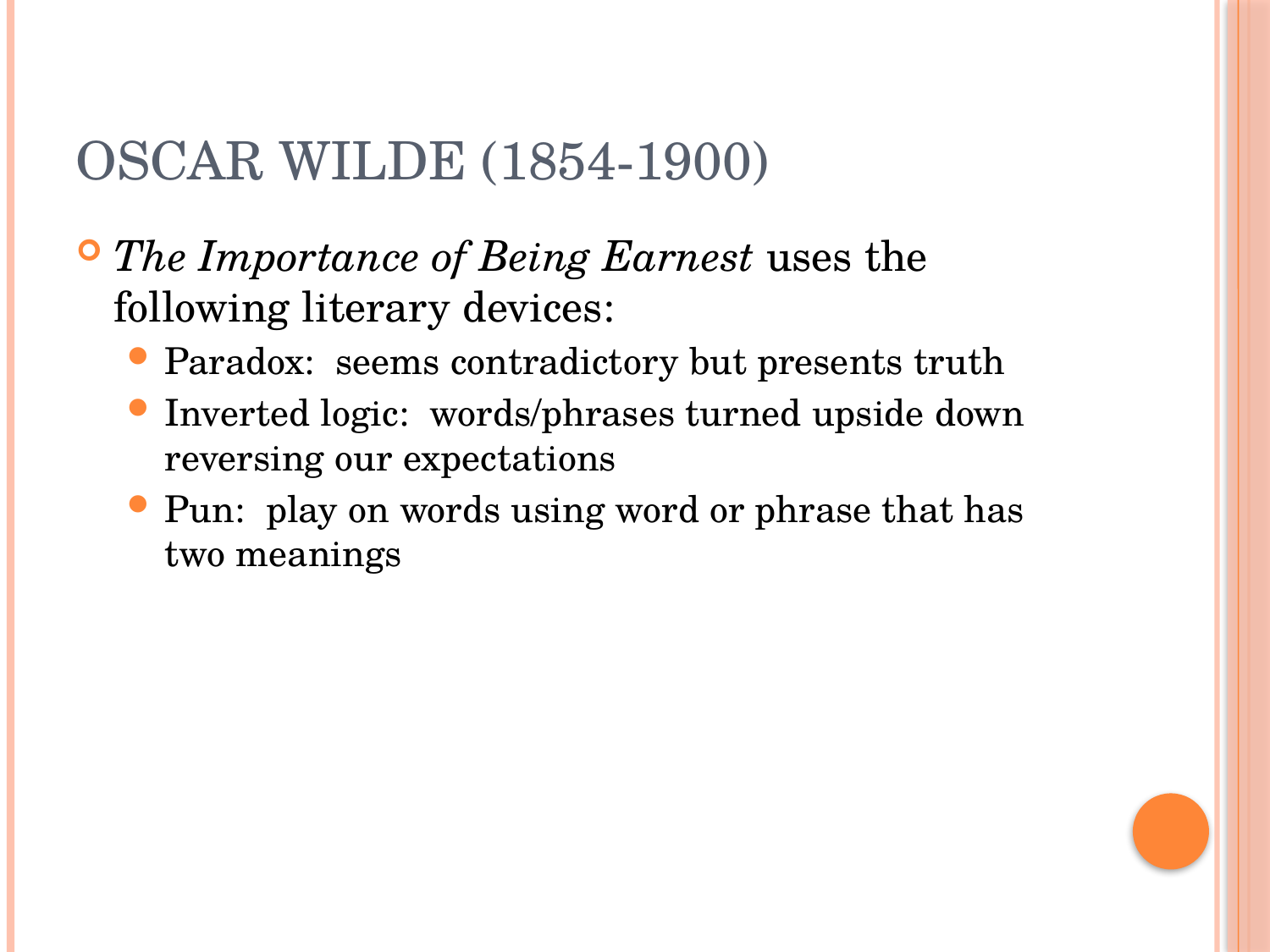

# Oscar Wilde (1854-1900)
The Importance of Being Earnest uses the following literary devices:
Paradox:  seems contradictory but presents truth
Inverted logic:  words/phrases turned upside down reversing our expectations
Pun:  play on words using word or phrase that has two meanings